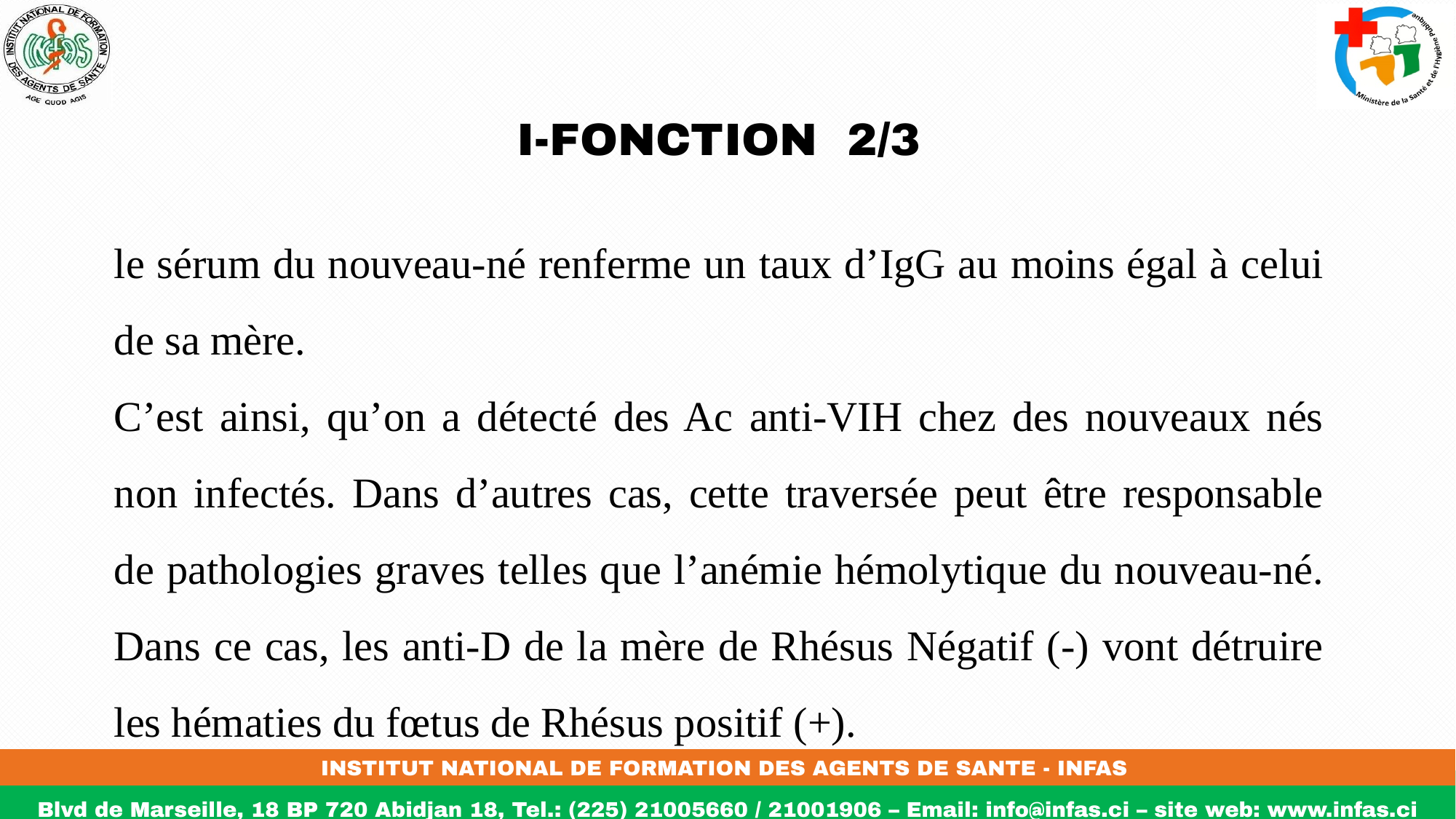

# I-FONCTION  2/3
le sérum du nouveau-né renferme un taux d’IgG au moins égal à celui de sa mère.
C’est ainsi, qu’on a détecté des Ac anti-VIH chez des nouveaux nés non infectés. Dans d’autres cas, cette traversée peut être responsable de pathologies graves telles que l’anémie hémolytique du nouveau-né. Dans ce cas, les anti-D de la mère de Rhésus Négatif (-) vont détruire les hématies du fœtus de Rhésus positif (+).